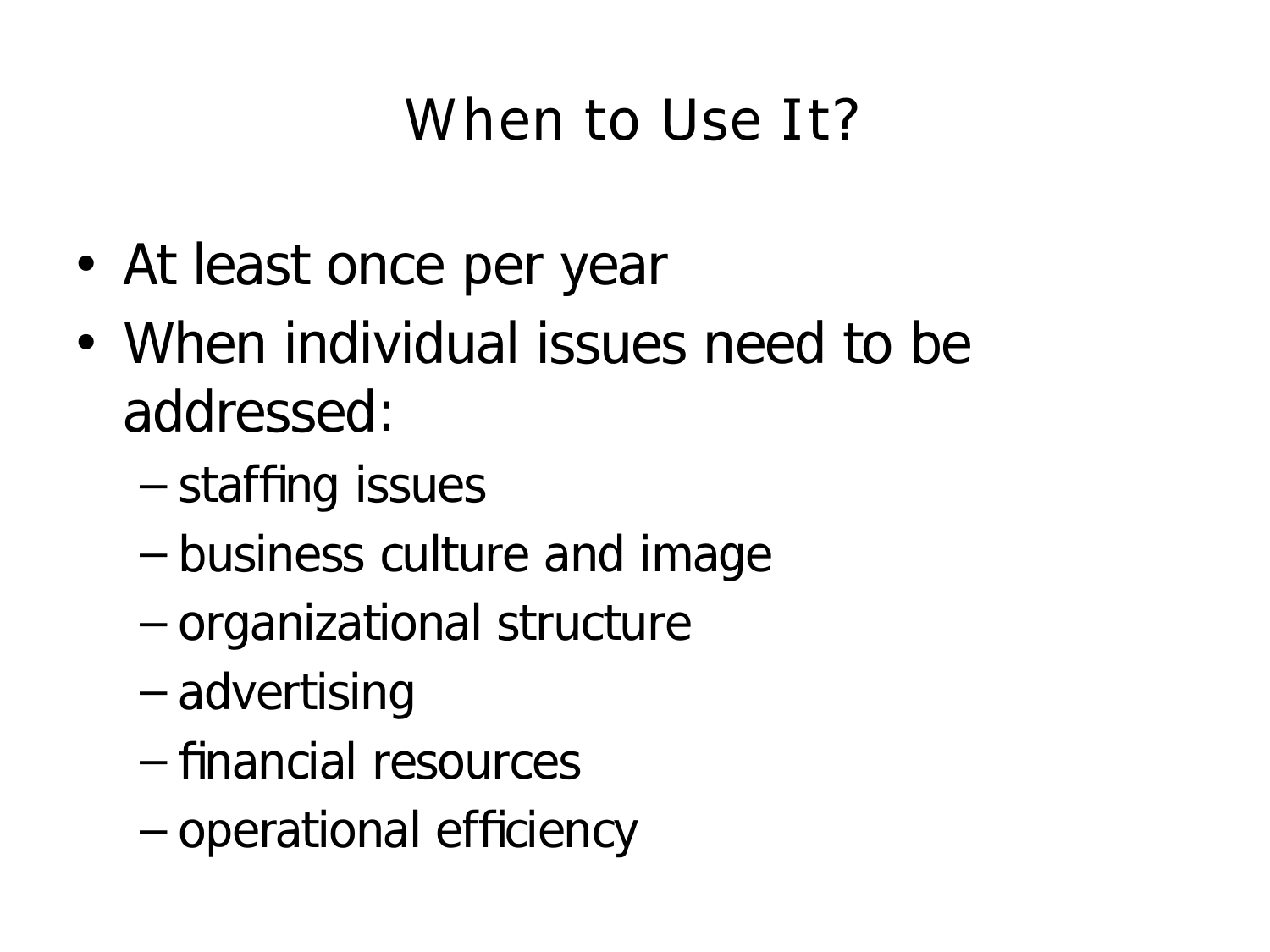

# When to Use It?
At least once per year
When individual issues need to be addressed:
staffing issues
business culture and image
organizational structure
advertising
financial resources
operational efficiency